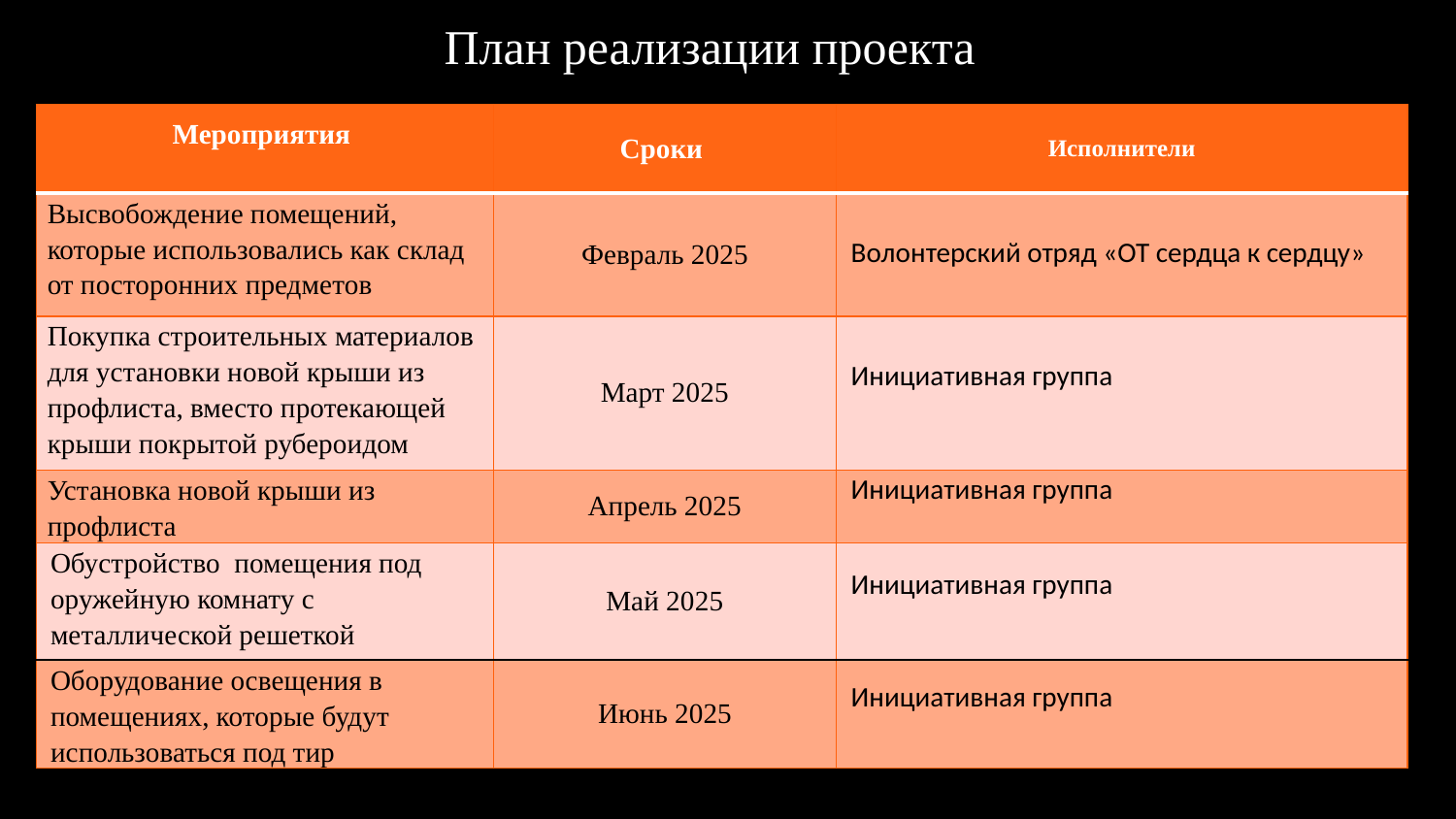

План реализации проекта
| Мероприятия | Сроки | Исполнители |
| --- | --- | --- |
| Высвобождение помещений, которые использовались как склад от посторонних предметов | Февраль 2025 | Волонтерский отряд «ОТ сердца к сердцу» |
| Покупка строительных материалов для установки новой крыши из профлиста, вместо протекающей крыши покрытой рубероидом | Март 2025 | Инициативная группа |
| Установка новой крыши из профлиста | Апрель 2025 | Инициативная группа |
| Обустройство помещения под оружейную комнату с металлической решеткой | Май 2025 | Инициативная группа |
| Оборудование освещения в помещениях, которые будут использоваться под тир | Июнь 2025 | Инициативная группа |